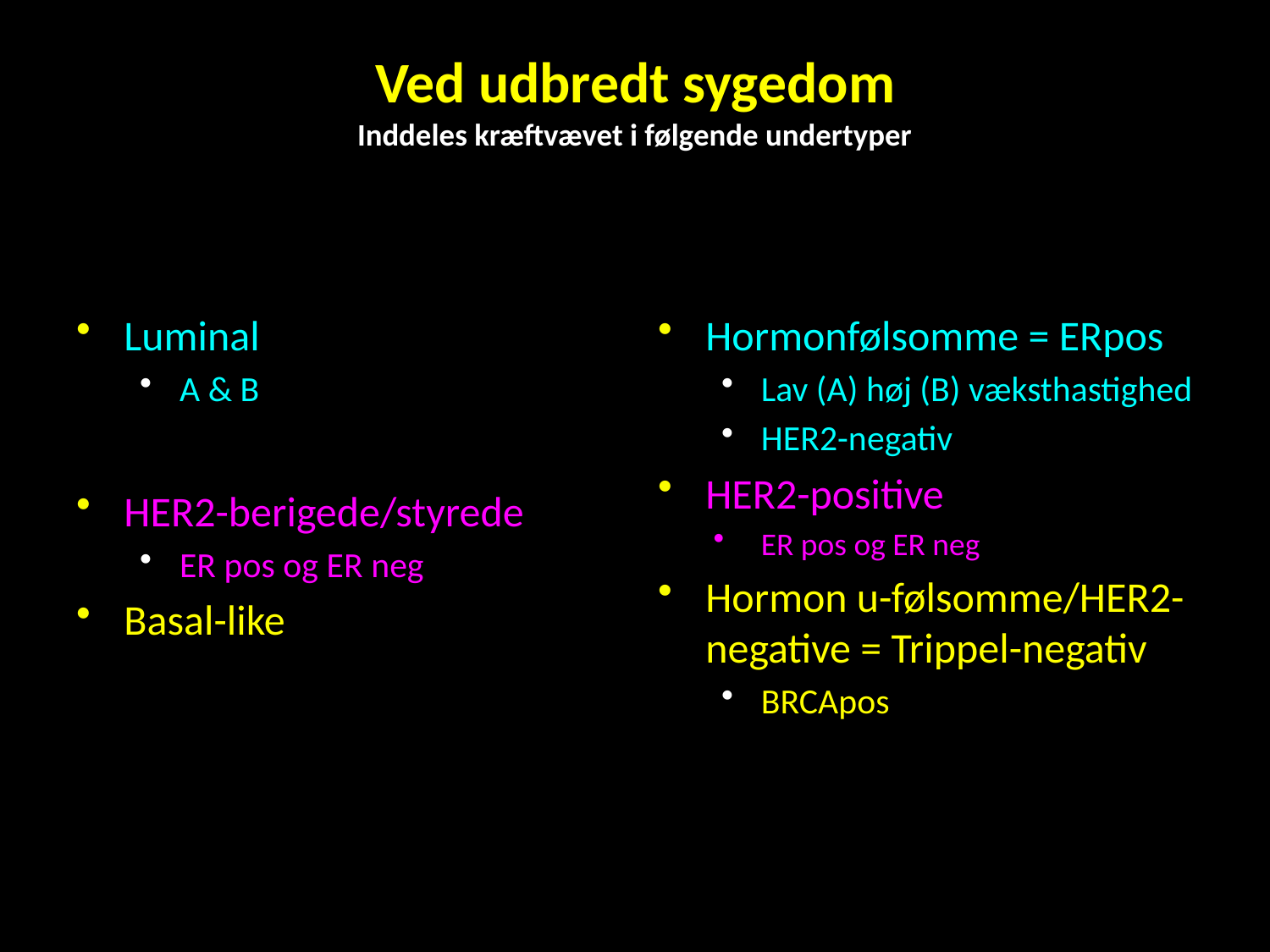

# Ved udbredt sygedom Inddeles kræftvævet i følgende undertyper
Luminal
A & B

HER2-berigede/styrede
ER pos og ER neg
Basal-like
Hormonfølsomme = ERpos
Lav (A) høj (B) væksthastighed
HER2-negativ
HER2-positive
ER pos og ER neg
Hormon u-følsomme/HER2-negative = Trippel-negativ
BRCApos